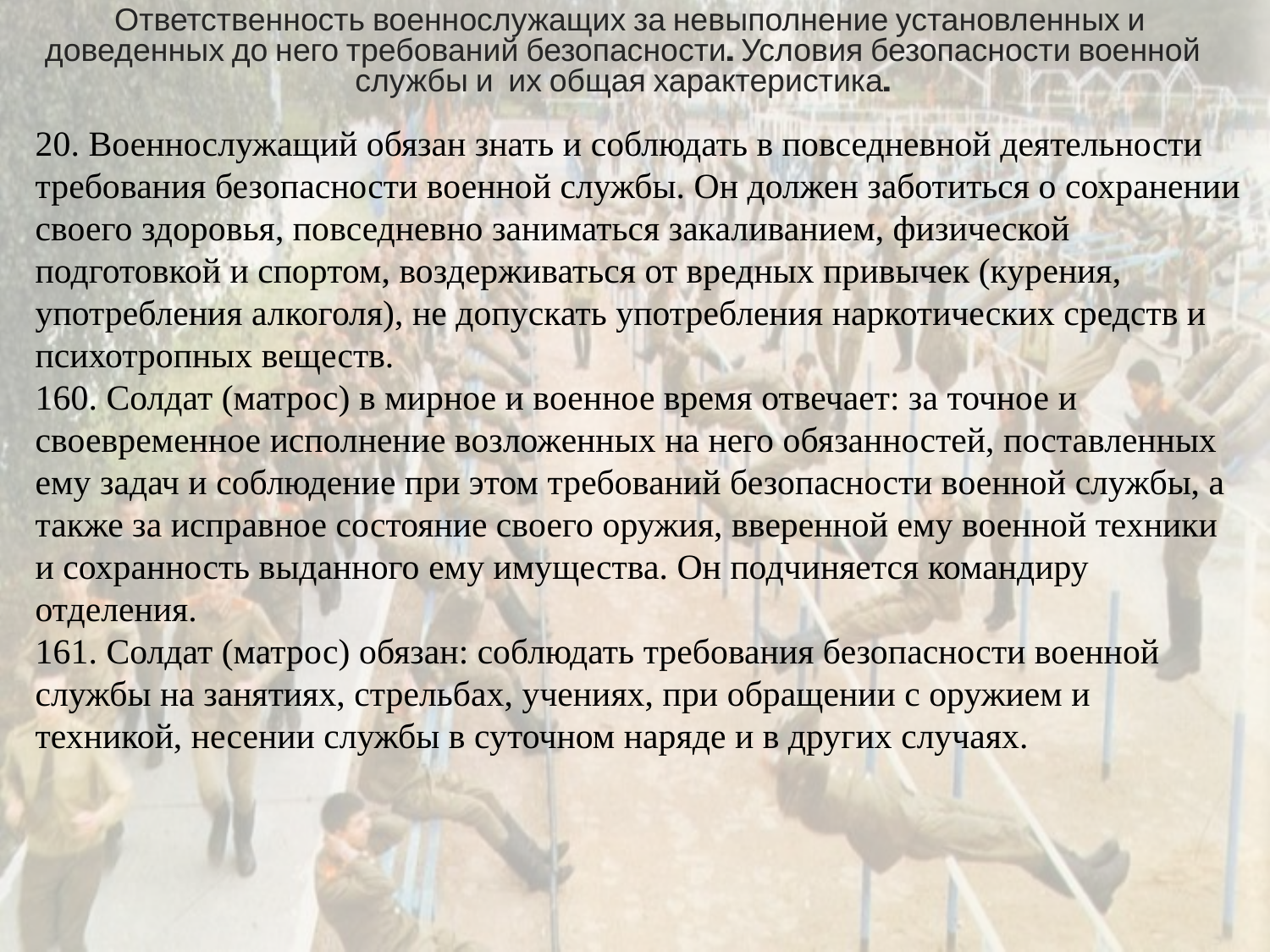

# Ответственность военнослужащих за невыполнение установленных и доведенных до него требований безопасности. Условия безопасности военной службы и  их общая характеристика.
20. Военнослужащий обязан знать и соблюдать в повседневной деятельности требования безопасности военной службы. Он должен заботиться о сохранении своего здоровья, повседневно заниматься закаливанием, физической подготовкой и спортом, воздерживаться от вредных привычек (курения, употребления алкоголя), не допускать употребления наркотических средств и психотропных веществ.
160. Солдат (матрос) в мирное и военное время отвечает: за точное и своевременное исполнение возложенных на него обязанностей, поставленных ему задач и соблюдение при этом требований безопасности военной службы, а также за исправное состояние своего оружия, вверенной ему военной техники и сохранность выданного ему имущества. Он подчиняется командиру отделения.
161. Солдат (матрос) обязан: соблюдать требования безопасности военной службы на занятиях, стрельбах, учениях, при обращении с оружием и техникой, несении службы в суточном наряде и в других случаях.